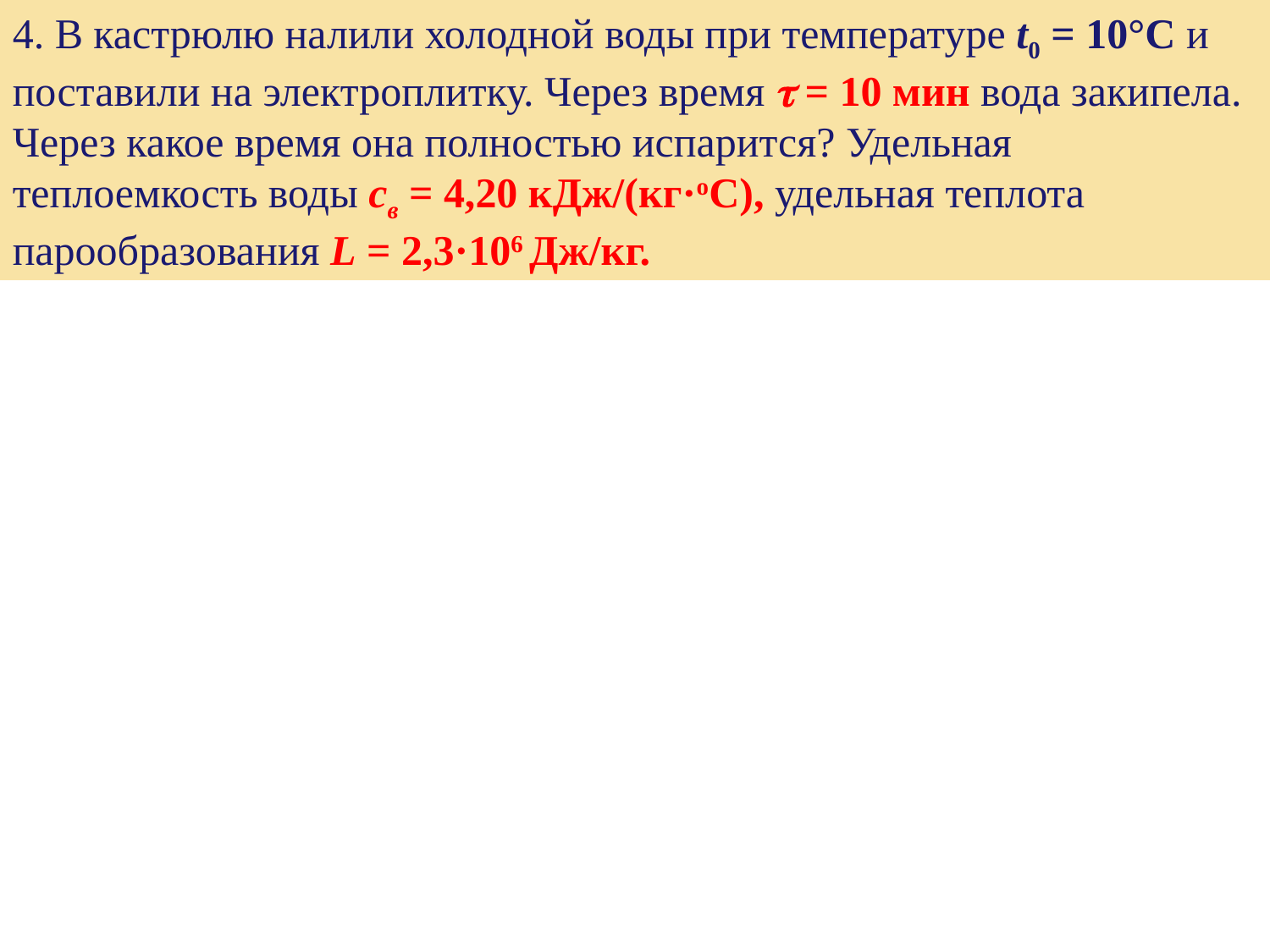

4. В кастрюлю налили холодной воды при температуре t0 = 10°C и поставили на электроплитку. Через время τ = 10 мин вода закипела. Через какое время она полностью испарится? Удельная теплоемкость воды cв = 4,20 кДж/(кг·оС), удельная теплота парообразования L = 2,3·106 Дж/кг.